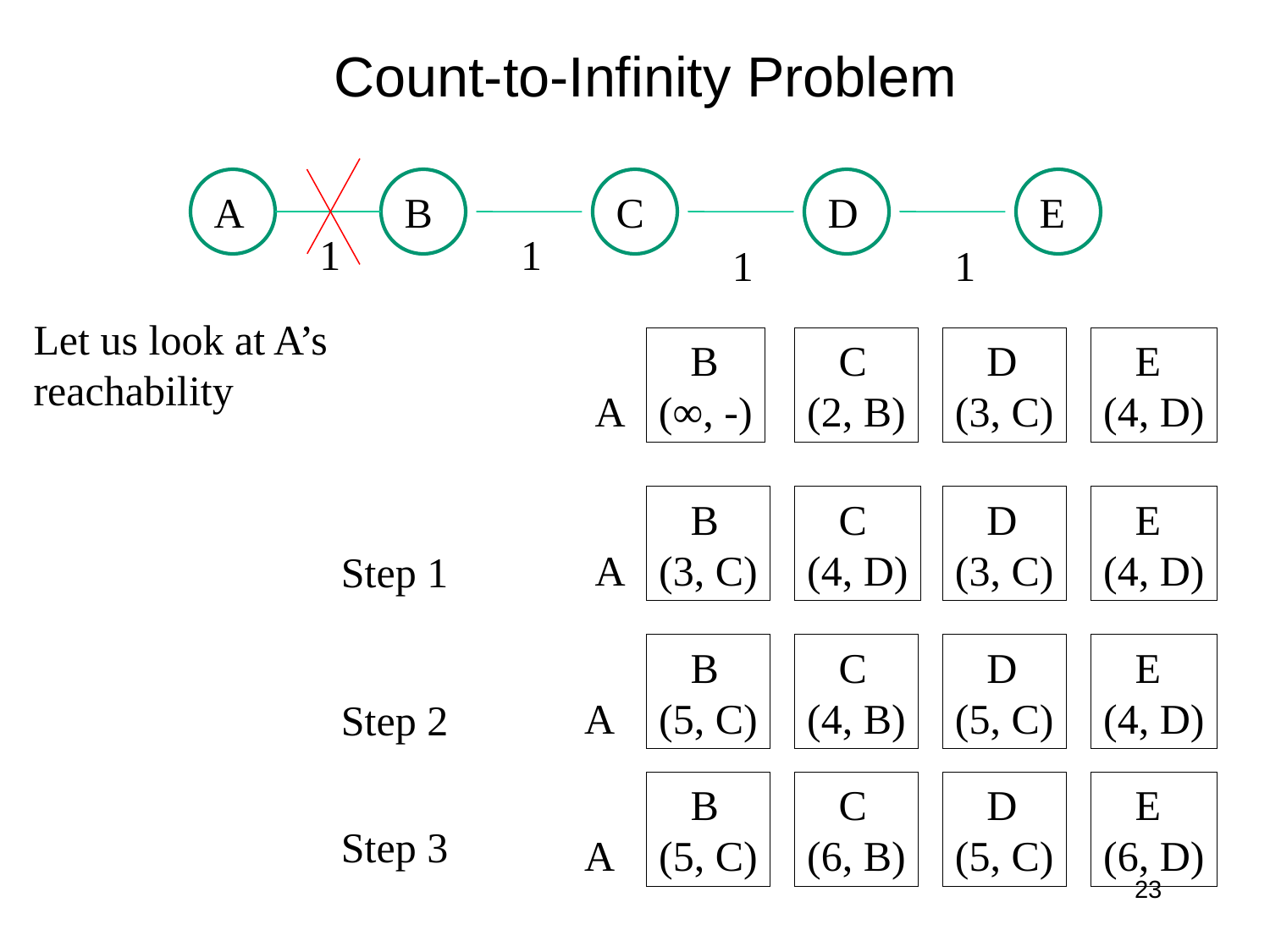

# Count-to-Infinity Problem

A
B
C
D
E
1
1
1
1
Let us look at A’s  reachability

A
   B
(∞, -)
   C
(2, B)
   D
(3, C)
   E
(4, D)

A
   B
(3, C)
   C
(4, D)
   D
(3, C)
   E
(4, D)
Step 1

A
   B
(5, C)
   C
(4, B)
   D
(5, C)
   E
(4, D)
Step 2

A
   B
(5, C)
   C
(6, B)
   D
(5, C)
   E
(6, D)
Step 3
23